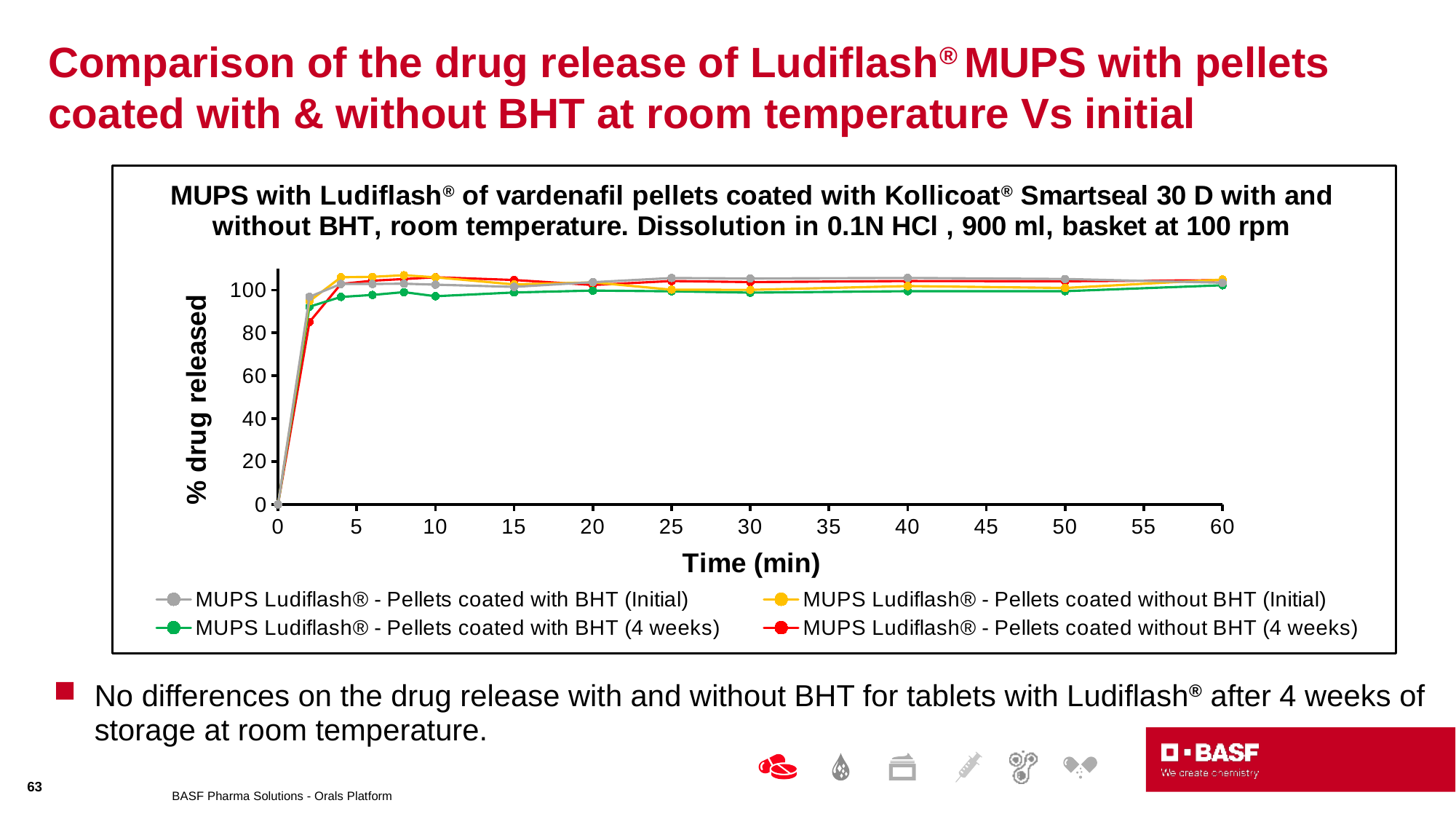

# Comparison of the drug release of Ludiflash® MUPS with pellets coated with & without BHT at room temperature Vs initial

### Chart

| Category | MUPS Ludiflash® - Pellets coated with BHT (Initial) | MUPS Ludiflash® - Pellets coated without BHT (Initial) | MUPS Ludiflash® - Pellets coated with BHT (4 weeks) | MUPS Ludiflash® - Pellets coated without BHT (4 weeks) |
|---|---|---|---|---|
No differences on the drug release with and without BHT for tablets with Ludiflash® after 4 weeks of storage at room temperature.
63
BASF Pharma Solutions - Orals Platform